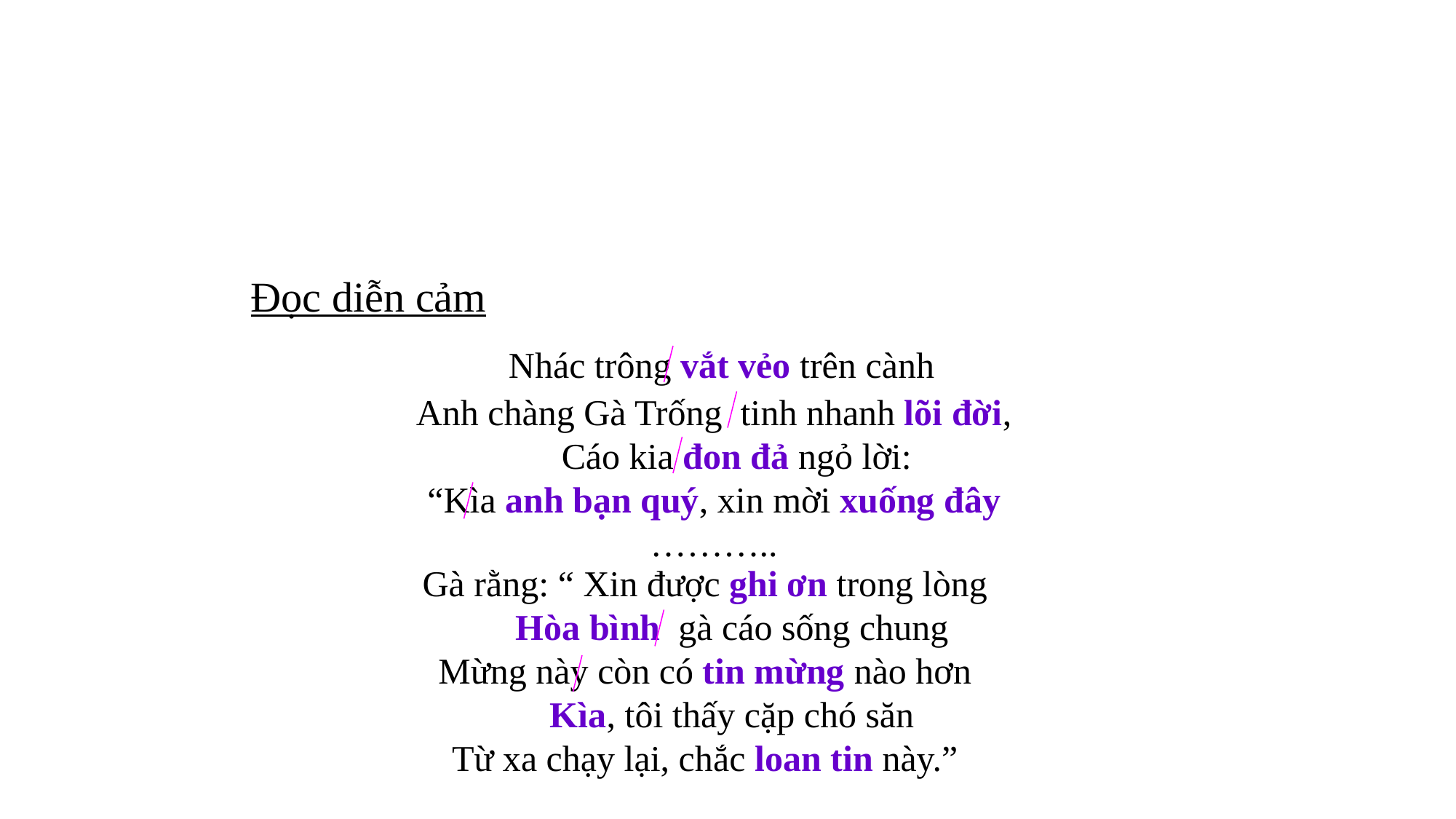

Đọc diễn cảm

 Nhác trông vắt vẻo trên cành
Anh chàng Gà Trống  tinh nhanh lõi đời,
     Cáo kia đon đả ngỏ lời:
“Kìa anh bạn quý, xin mời xuống đây
………..

Gà rằng: “ Xin được ghi ơn trong lòng
      Hòa bình  gà cáo sống chung
Mừng này còn có tin mừng nào hơn
      Kìa, tôi thấy cặp chó săn
Từ xa chạy lại, chắc loan tin này.”